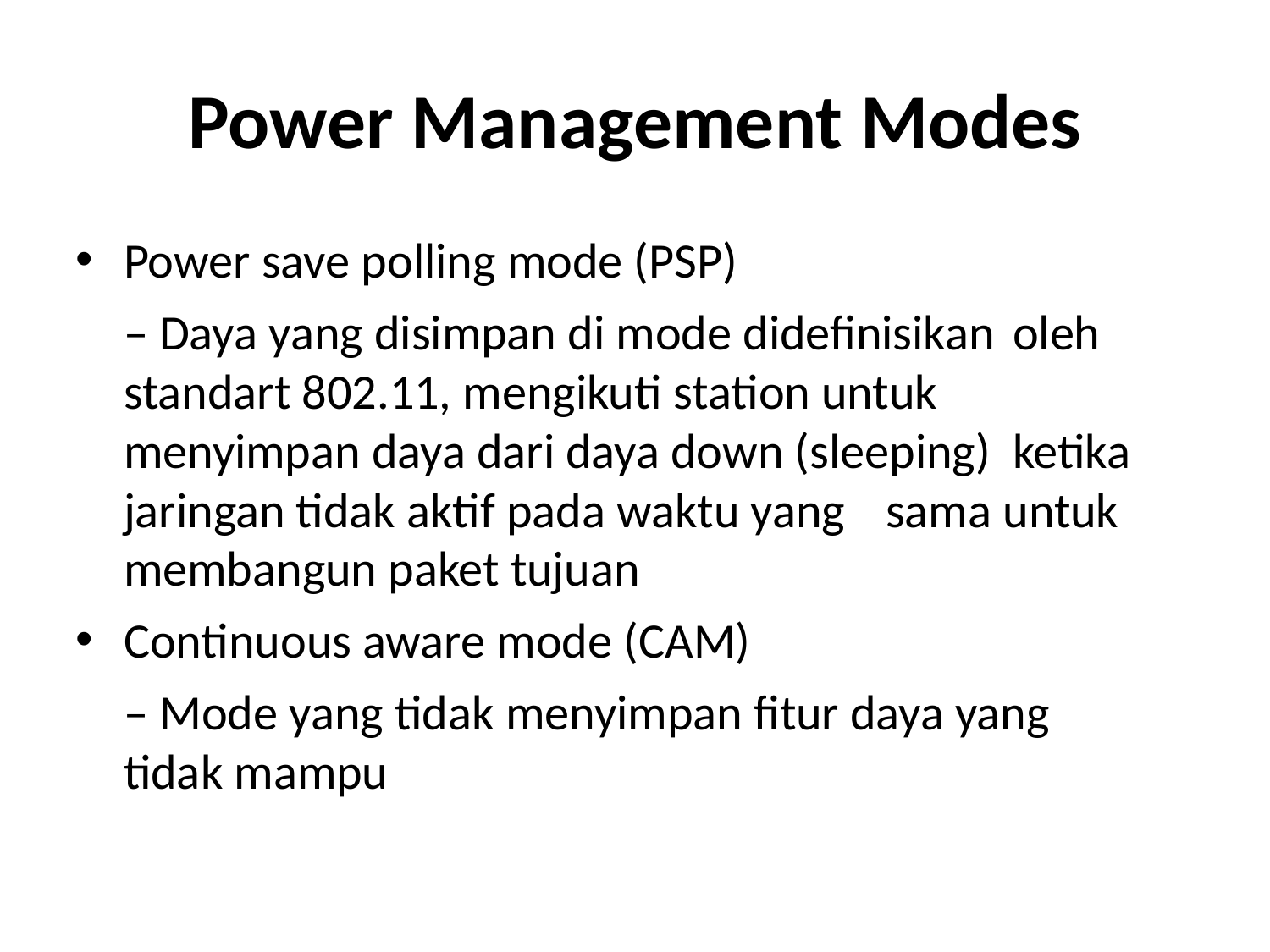

# Power Management Modes
Power save polling mode (PSP)
	– Daya yang disimpan di mode didefinisikan 	oleh standart 802.11, mengikuti station untuk 	menyimpan daya dari daya down (sleeping) 	ketika jaringan tidak aktif pada waktu yang 	sama untuk membangun paket tujuan
Continuous aware mode (CAM)
	– Mode yang tidak menyimpan fitur daya yang 	tidak mampu